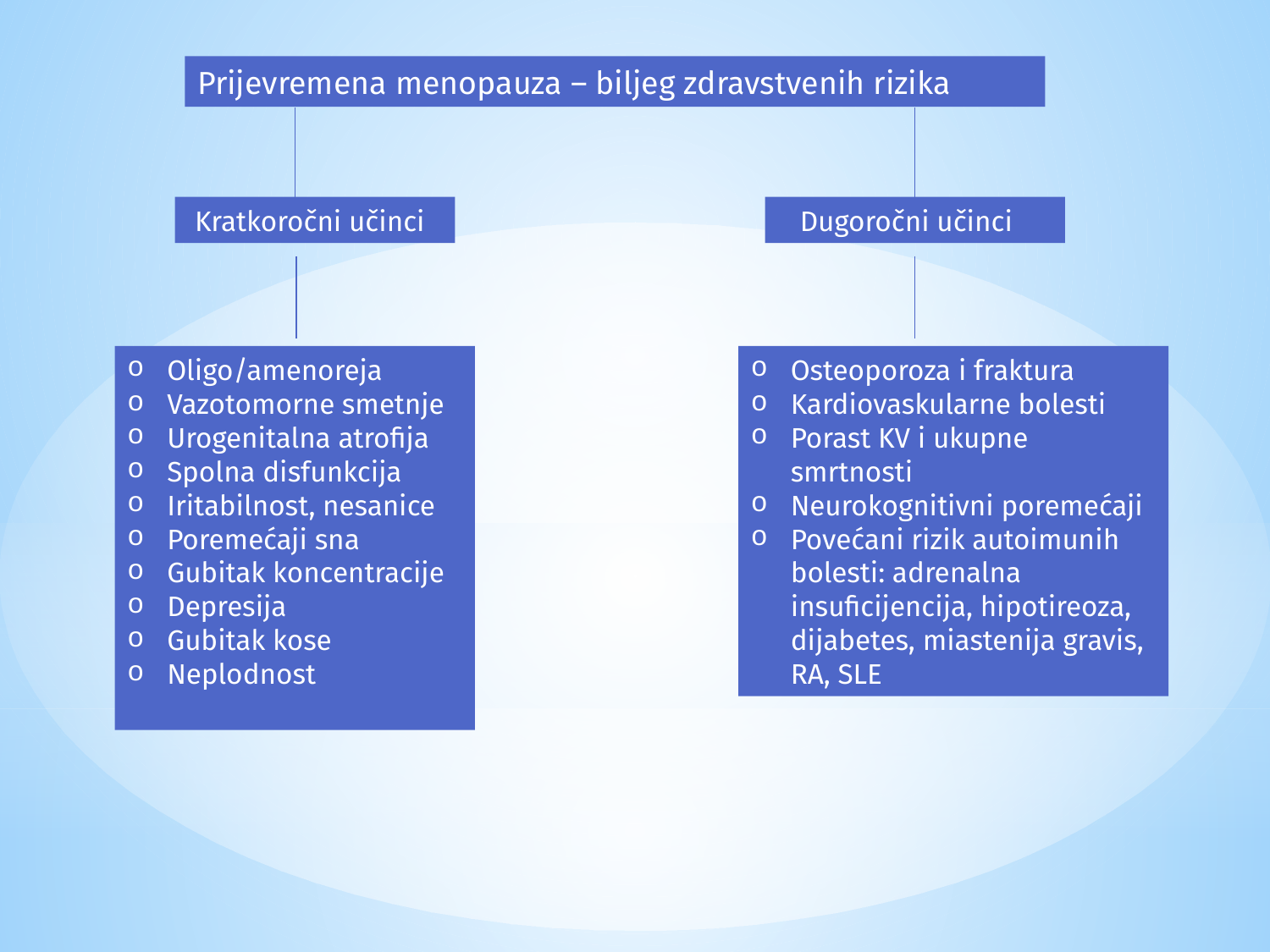

Prijevremena menopauza – biljeg zdravstvenih rizika
 Kratkoročni učinci
   Dugoročni učinci
Oligo/amenoreja
Vazotomorne smetnje
Urogenitalna atrofija
Spolna disfunkcija
Iritabilnost, nesanice
Poremećaji sna
Gubitak koncentracije
Depresija
Gubitak kose
Neplodnost

Osteoporoza i fraktura
Kardiovaskularne bolesti
Porast KV i ukupne smrtnosti
Neurokognitivni poremećaji
Povećani rizik autoimunih bolesti: adrenalna insuficijencija, hipotireoza, dijabetes, miastenija gravis, RA, SLE